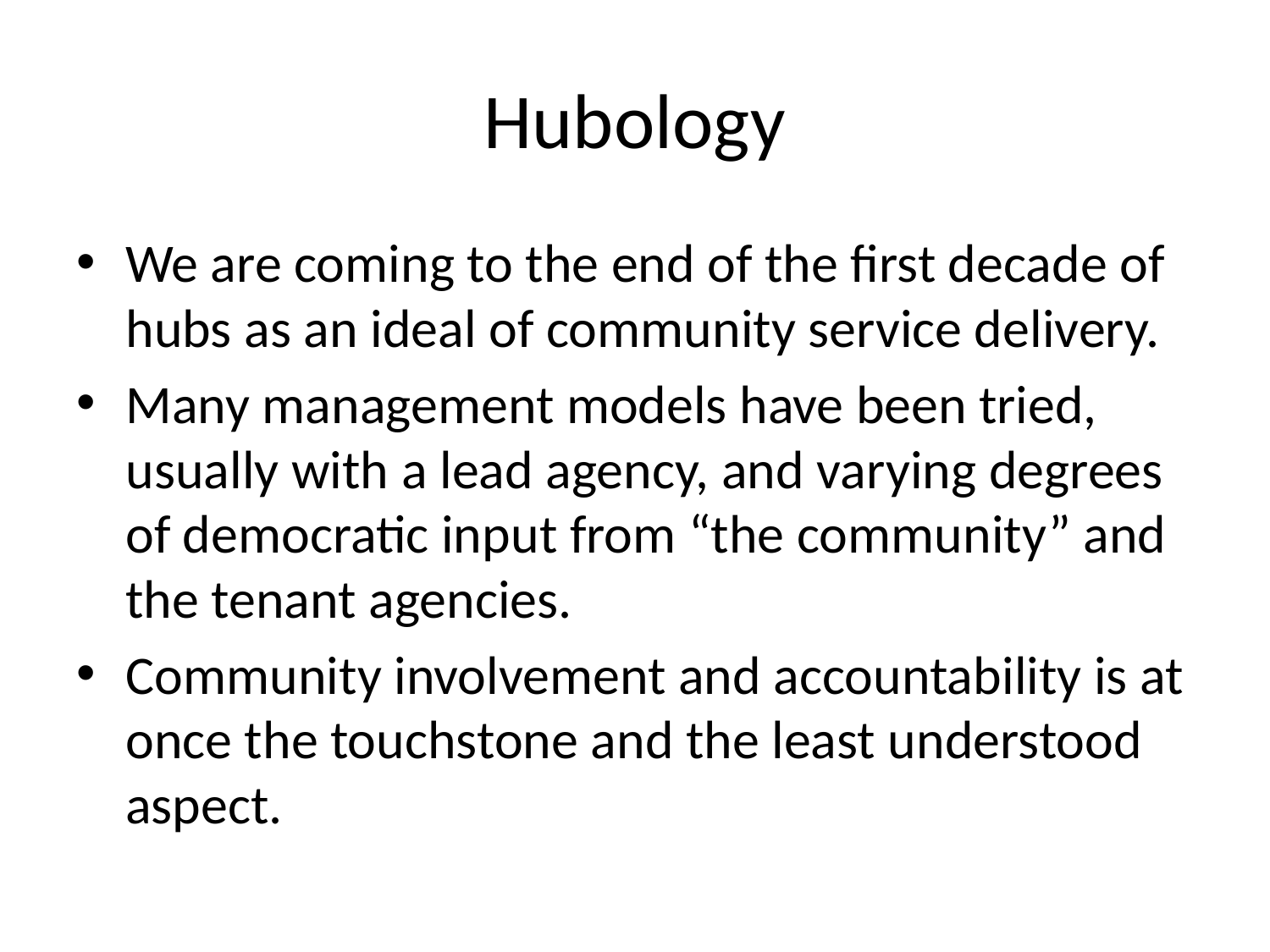

# Hubology
We are coming to the end of the first decade of hubs as an ideal of community service delivery.
Many management models have been tried, usually with a lead agency, and varying degrees of democratic input from “the community” and the tenant agencies.
Community involvement and accountability is at once the touchstone and the least understood aspect.